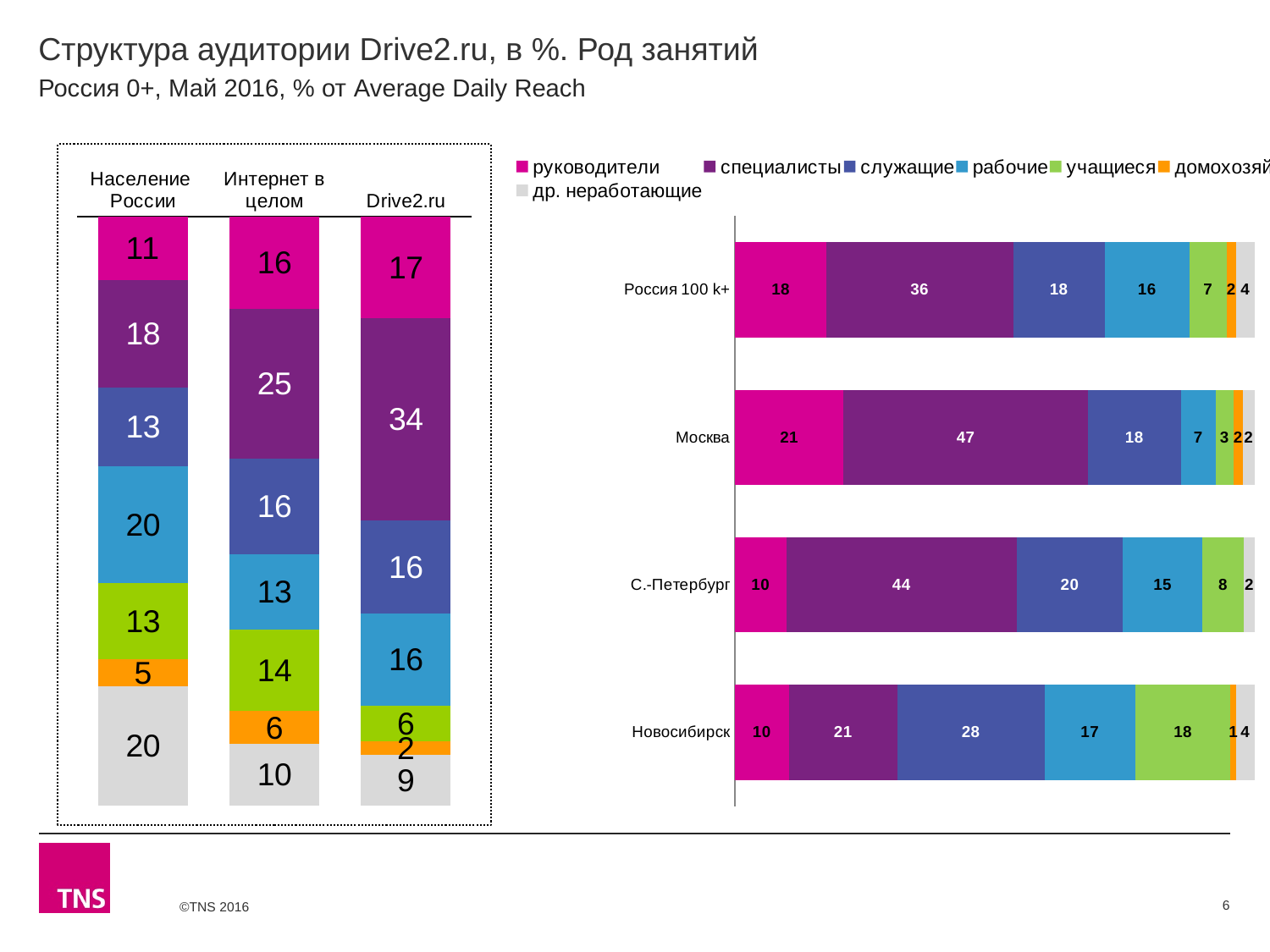

# Структура аудитории Drive2.ru, в %. Род занятий
Россия 0+, Май 2016, % от Average Daily Reach

### Chart

| Category | руководители | специалисты | служащие | рабочие | учащиеся | домохозяйки | др. неработающие |
|---|---|---|---|---|---|---|---|
| Население  России | 10.7 | 18.2 | 13.2 | 19.8 | 12.8 | 4.6 | 20.1 |
| Интернет в целом | 15.7 | 25.3 | 16.3 | 12.7 | 13.9 | 5.6 | 10.4 |
| Drive2.ru | 17.2 | 34.3 | 15.8 | 15.6 | 6.0 | 2.3 | 8.6 |

### Chart

| Category | руководители | специалисты | служащие | рабочие | учащиеся | домохозяйки | др. неработающие |
|---|---|---|---|---|---|---|---|
| Россия 100 k+ | 17.6 | 35.8 | 17.6 | 16.3 | 7.1 | 1.8 | 3.6 |
| Москва | 20.9 | 47.0 | 17.9 | 6.7 | 3.4 | 1.8 | 2.3 |
| С.-Петербург | 9.8 | 44.1 | 20.2 | 15.2 | 7.9 | None | 2.1 |
| Новосибирск | 10.3 | 20.7 | 28.1 | 17.3 | 18.2 | 1.0 | 3.6 |
6